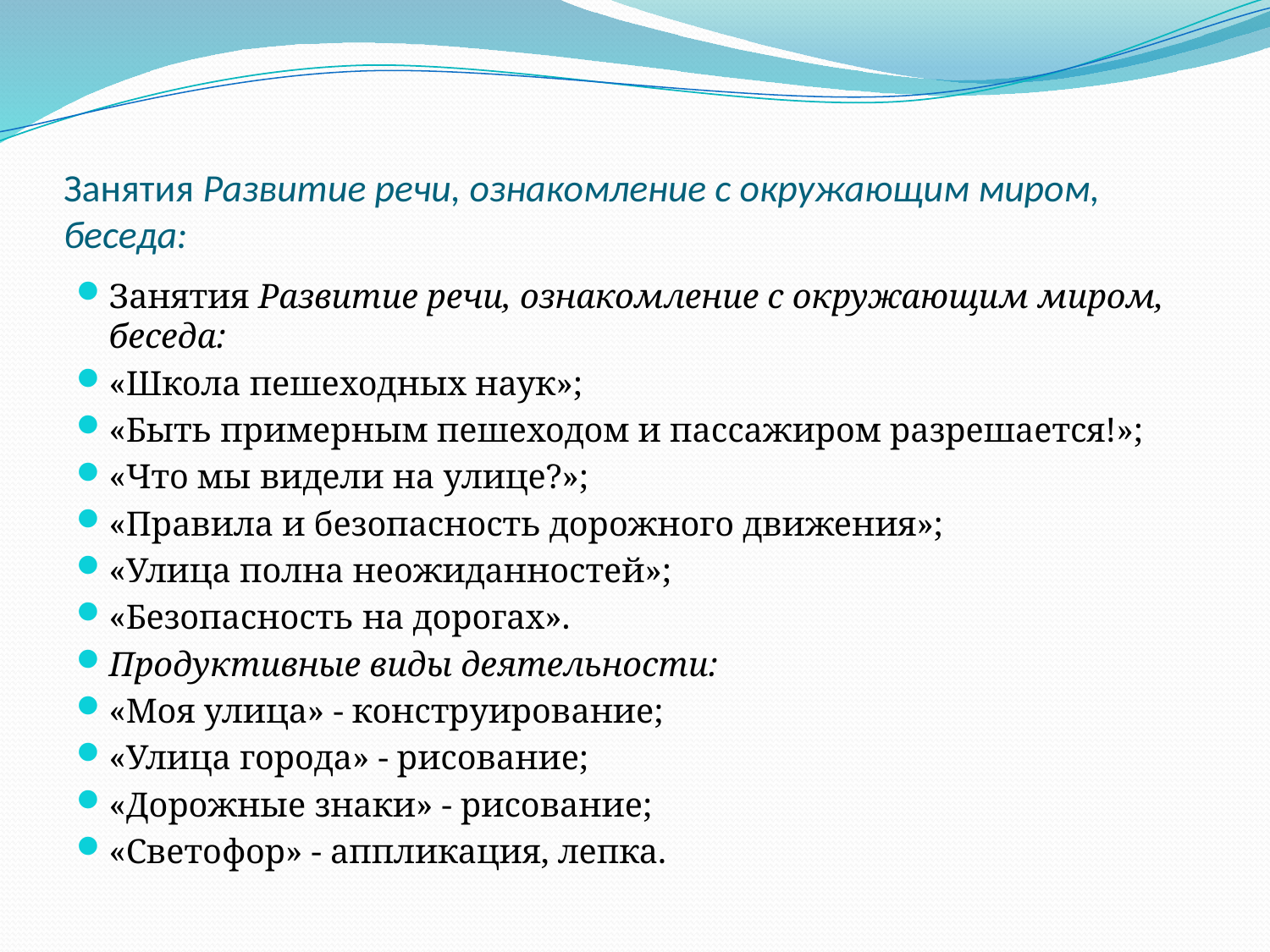

# Занятия Развитие речи, ознакомление с окружающим миром, беседа:
Занятия Развитие речи, ознакомление с окружающим миром, беседа:
«Школа пешеходных наук»;
«Быть примерным пешеходом и пассажиром разрешается!»;
«Что мы видели на улице?»;
«Правила и безопасность дорожного движения»;
«Улица полна неожиданностей»;
«Безопасность на дорогах».
Продуктивные виды деятельности:
«Моя улица» - конструирование;
«Улица города» - рисование;
«Дорожные знаки» - рисование;
«Светофор» - аппликация, лепка.